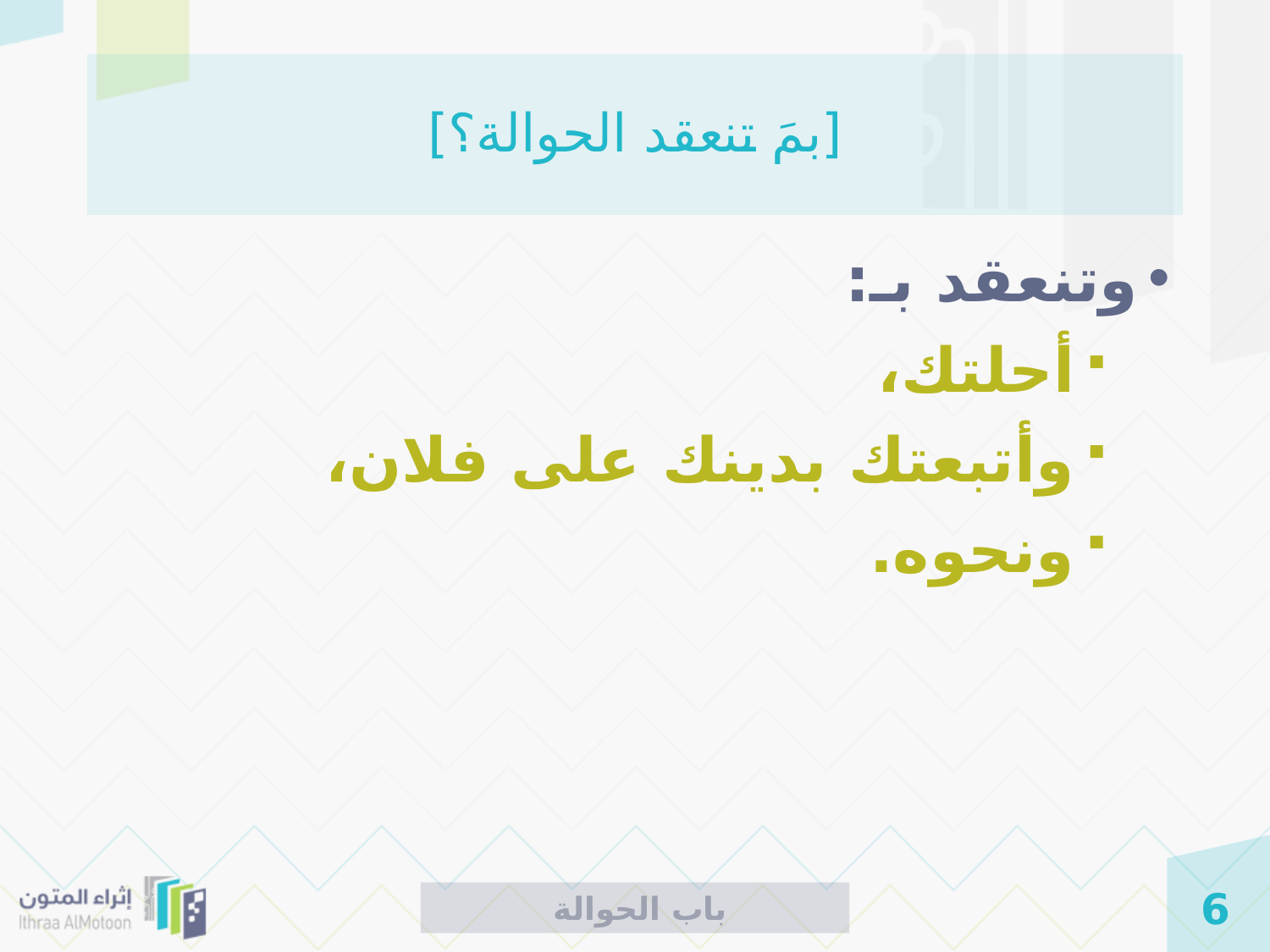

# [بمَ تنعقد الحوالة؟]
وتنعقد بـ:
أحلتك،
وأتبعتك بدينك على فلان،
ونحوه.

 باب الحوالة